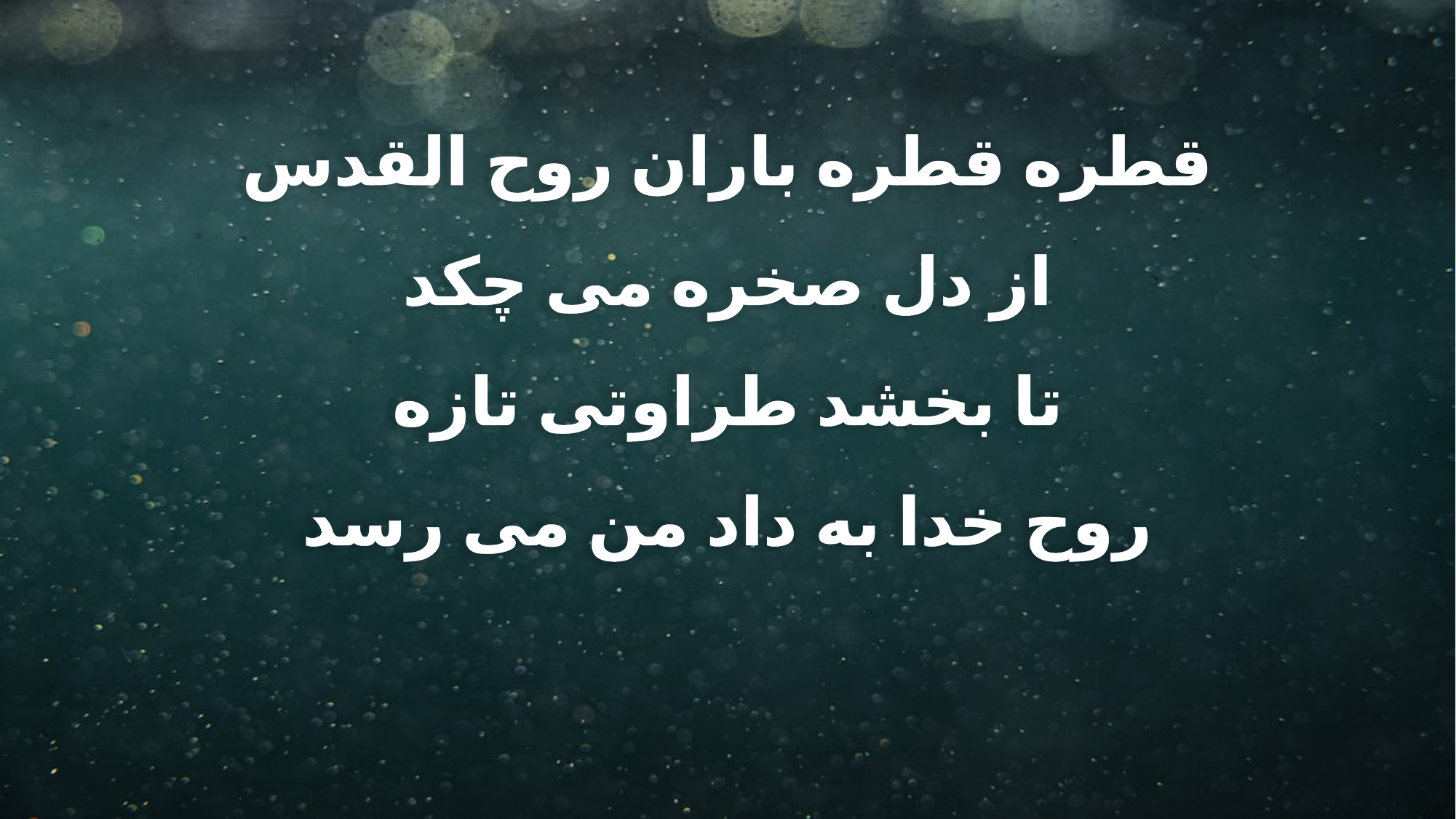

قطره قطره باران روح القدس
از دل صخره می چکد
تا بخشد طراوتی تازه
روح خدا به داد من می رسد